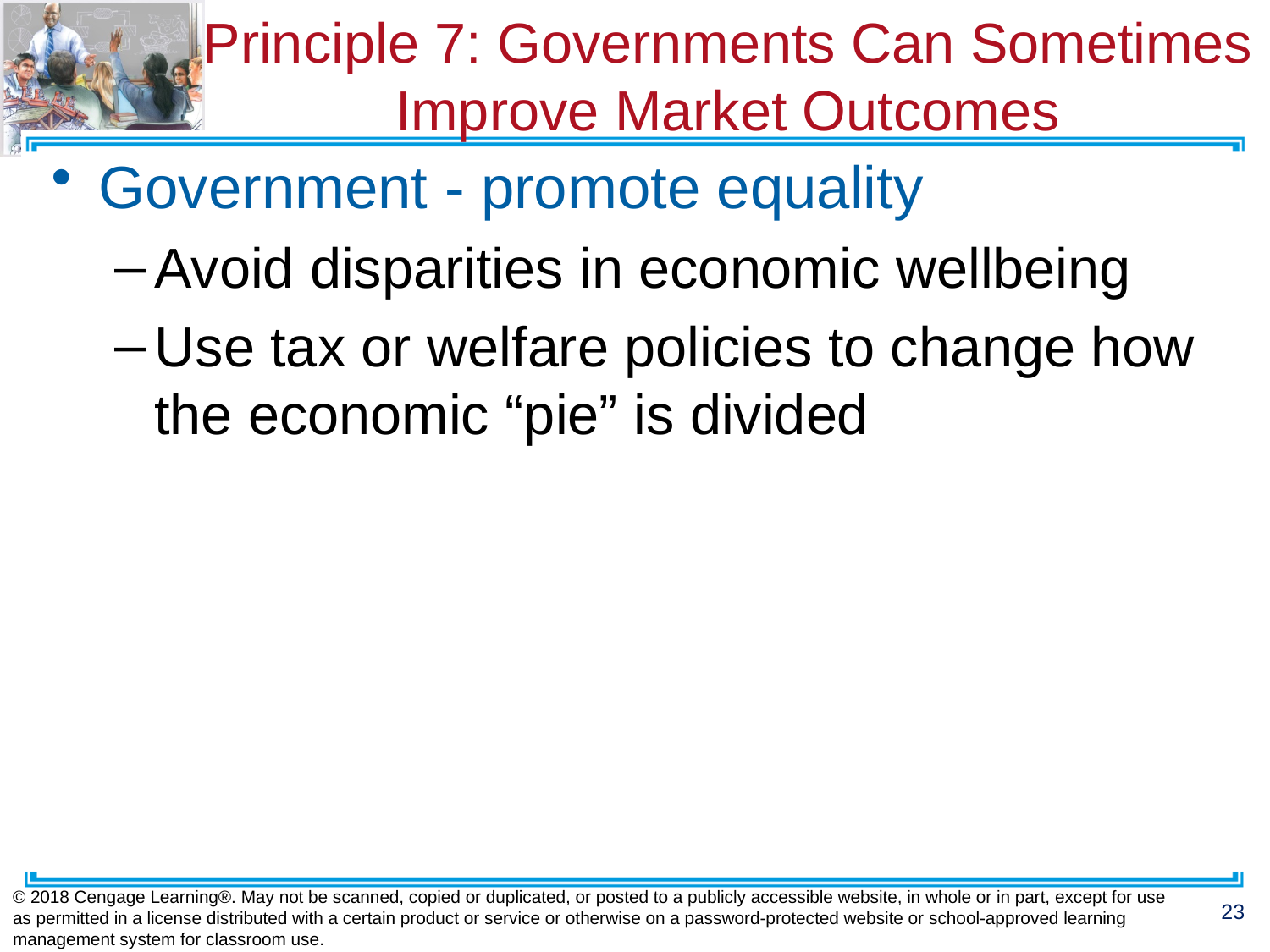

# Principle 7: Governments Can Sometimes Improve Market Outcomes
Government - promote equality
Avoid disparities in economic wellbeing
Use tax or welfare policies to change how the economic “pie” is divided
© 2018 Cengage Learning®. May not be scanned, copied or duplicated, or posted to a publicly accessible website, in whole or in part, except for use as permitted in a license distributed with a certain product or service or otherwise on a password-protected website or school-approved learning management system for classroom use.
23